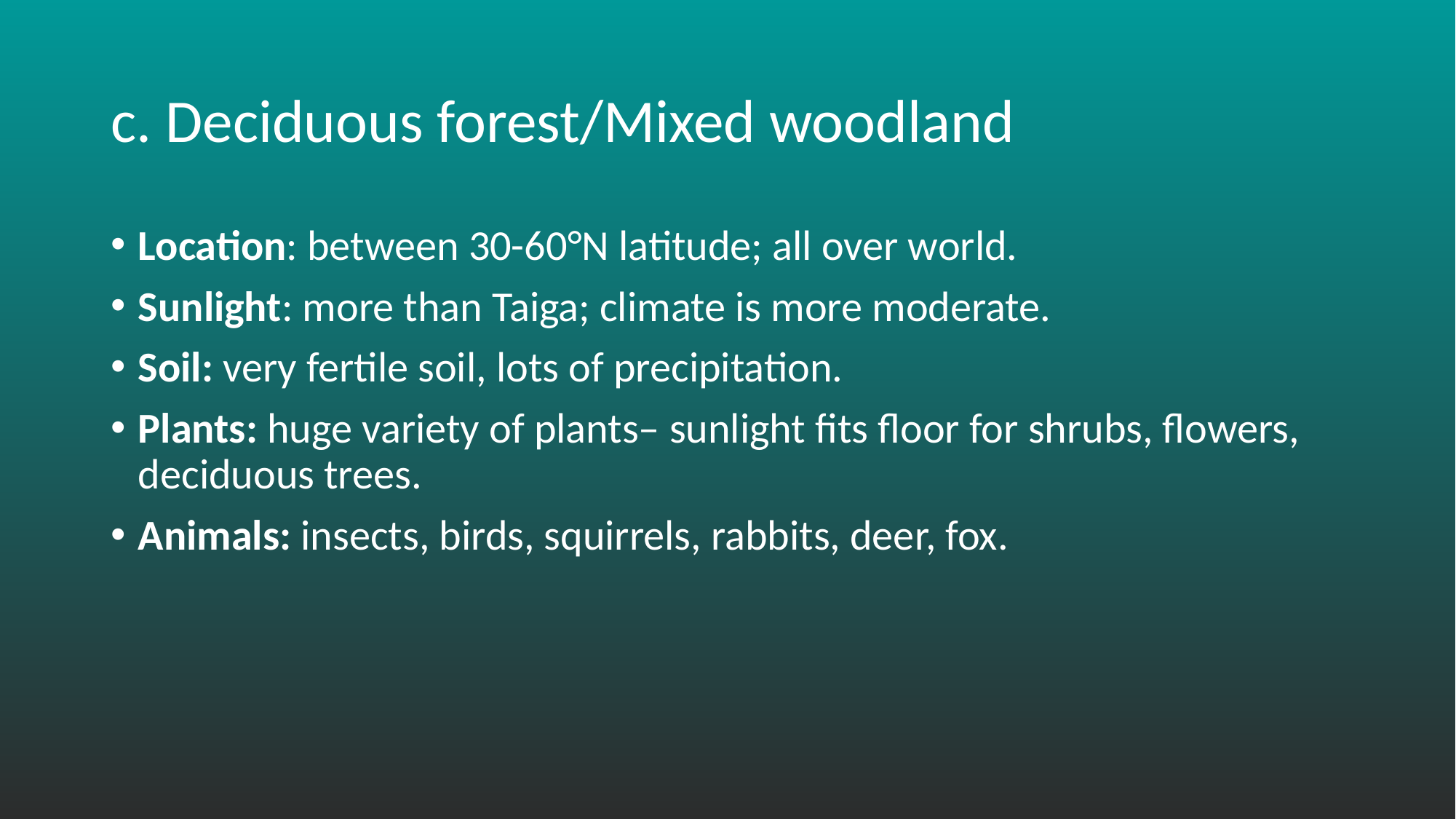

# c. Deciduous forest/Mixed woodland
Location: between 30-60°N latitude; all over world.
Sunlight: more than Taiga; climate is more moderate.
Soil: very fertile soil, lots of precipitation.
Plants: huge variety of plants– sunlight fits floor for shrubs, flowers, deciduous trees.
Animals: insects, birds, squirrels, rabbits, deer, fox.